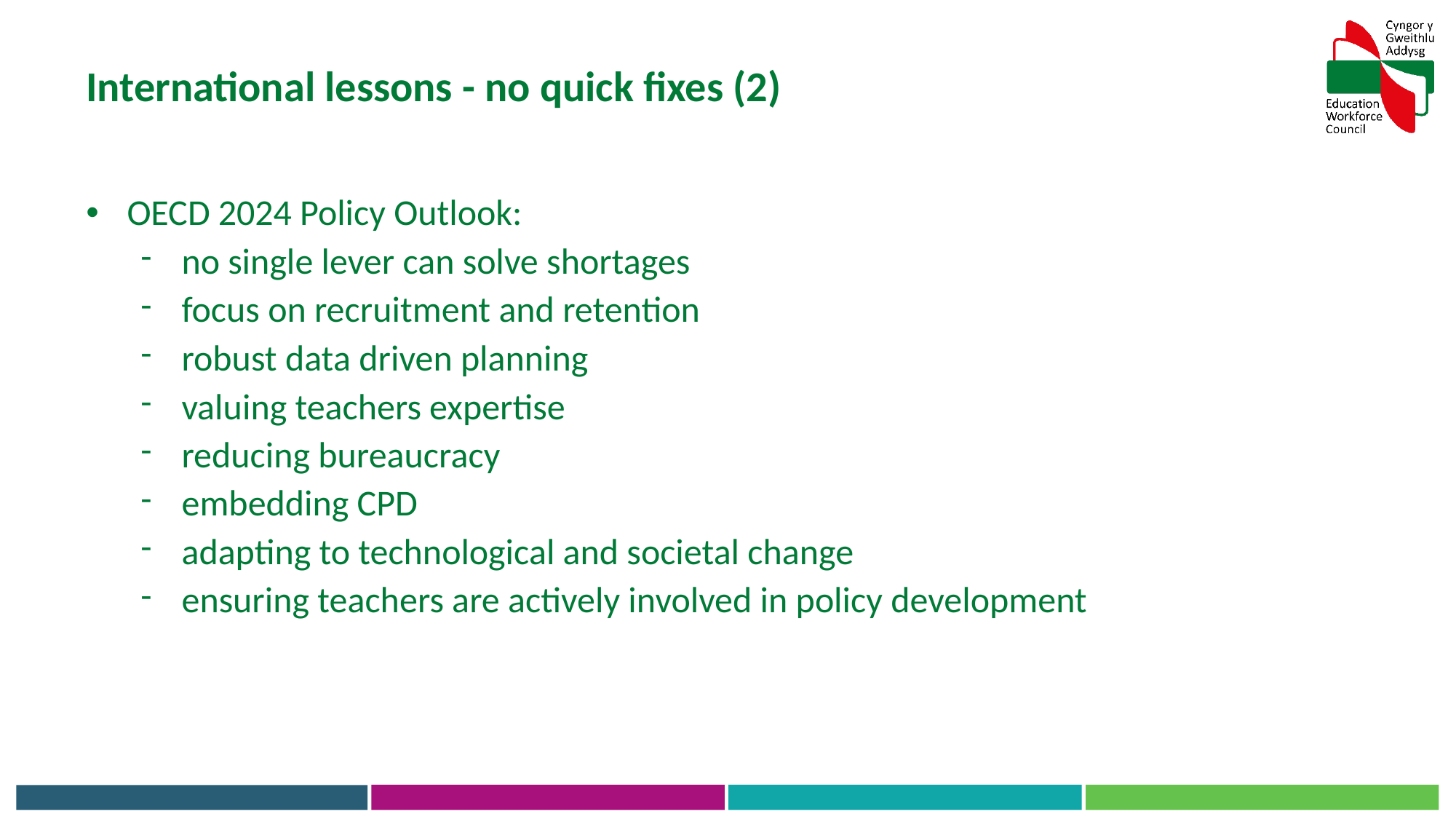

International lessons - no quick fixes (2)

OECD 2024 Policy Outlook:
no single lever can solve shortages
focus on recruitment and retention
robust data driven planning
valuing teachers expertise
reducing bureaucracy
embedding CPD
adapting to technological and societal change
ensuring teachers are actively involved in policy development